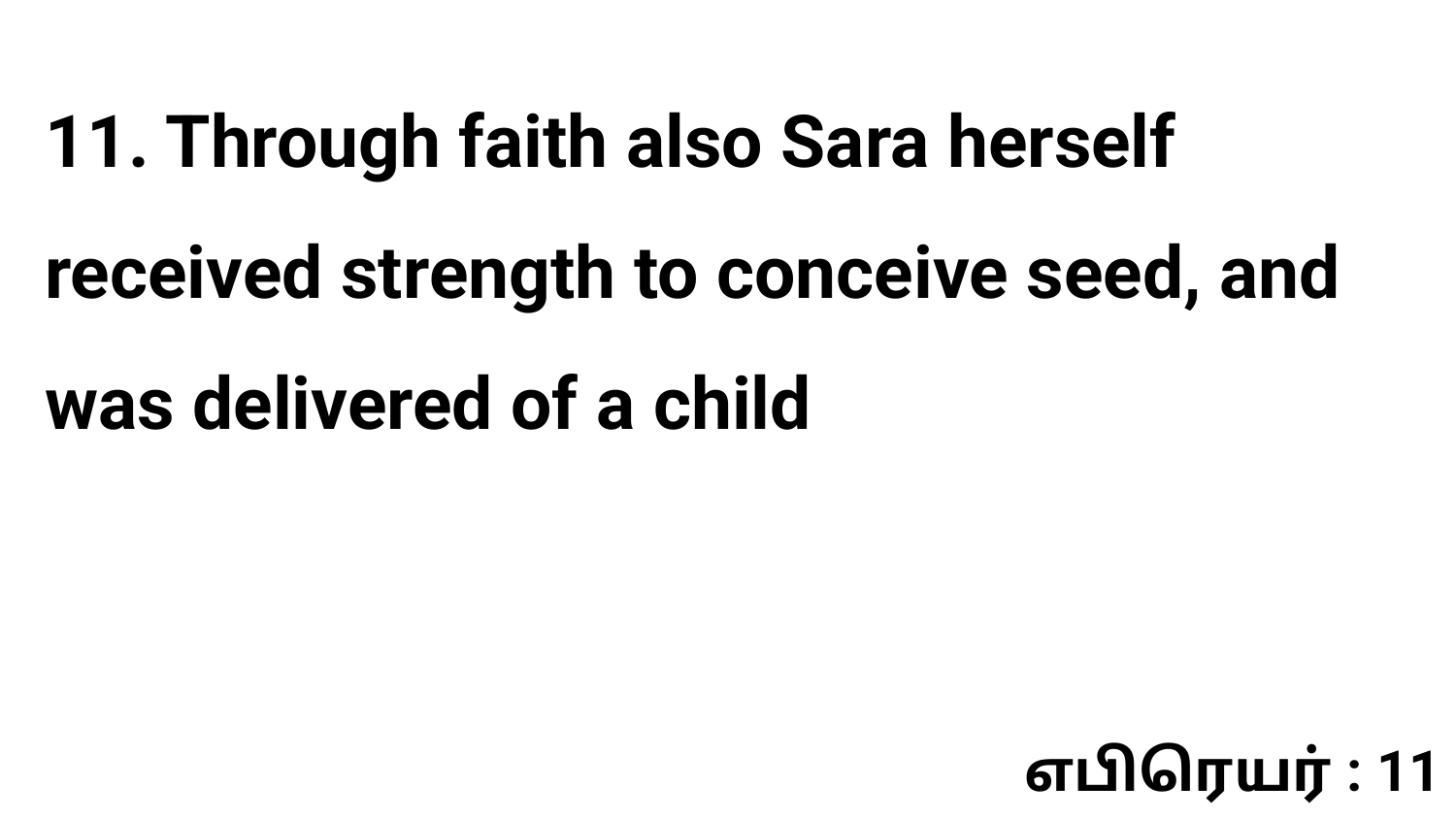

11. Through faith also Sara herself received strength to conceive seed, and was delivered of a child
எபிரெயர் : 11